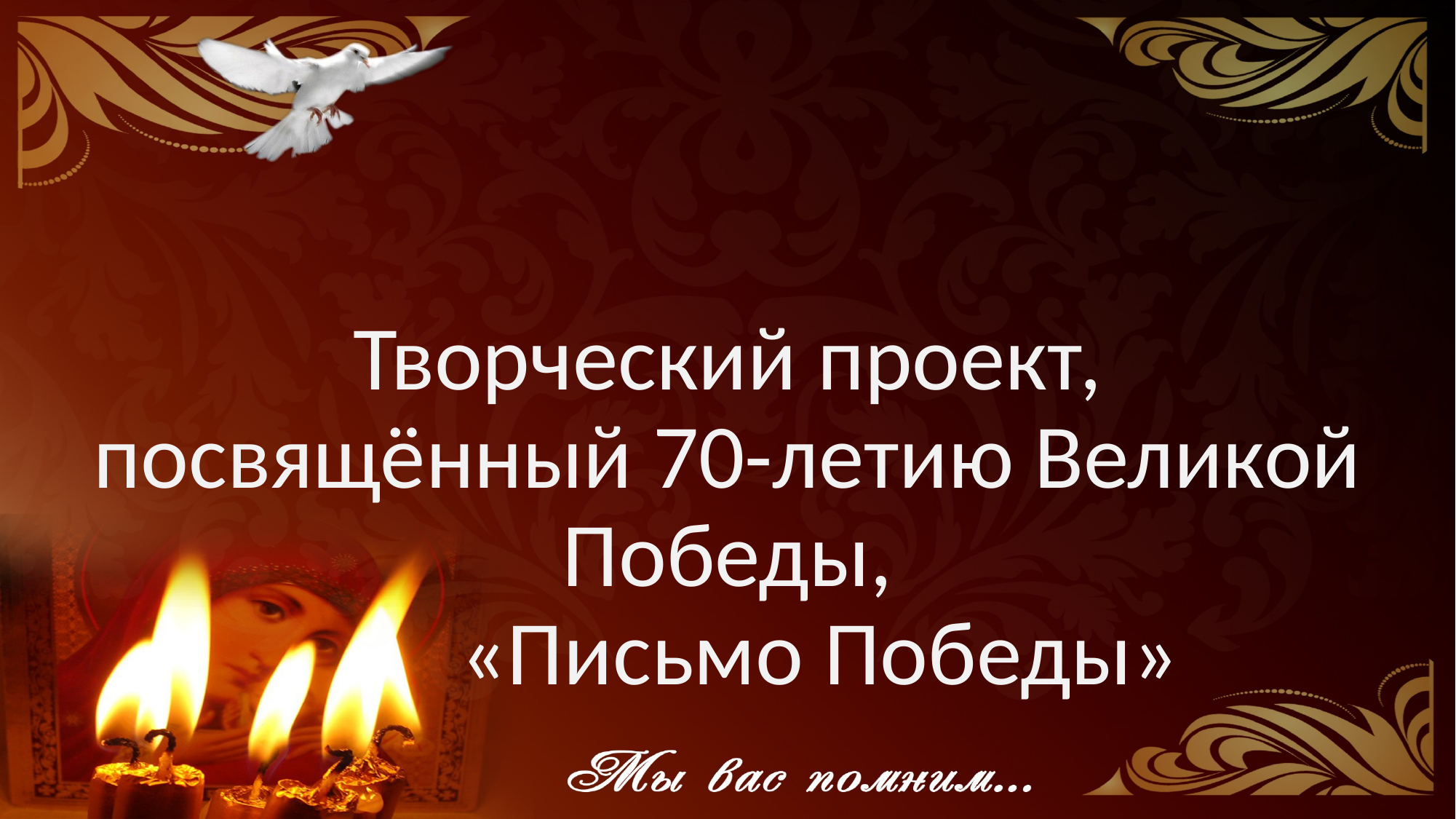

# Творческий проект, посвящённый 70-летию Великой Победы, «Письмо Победы»